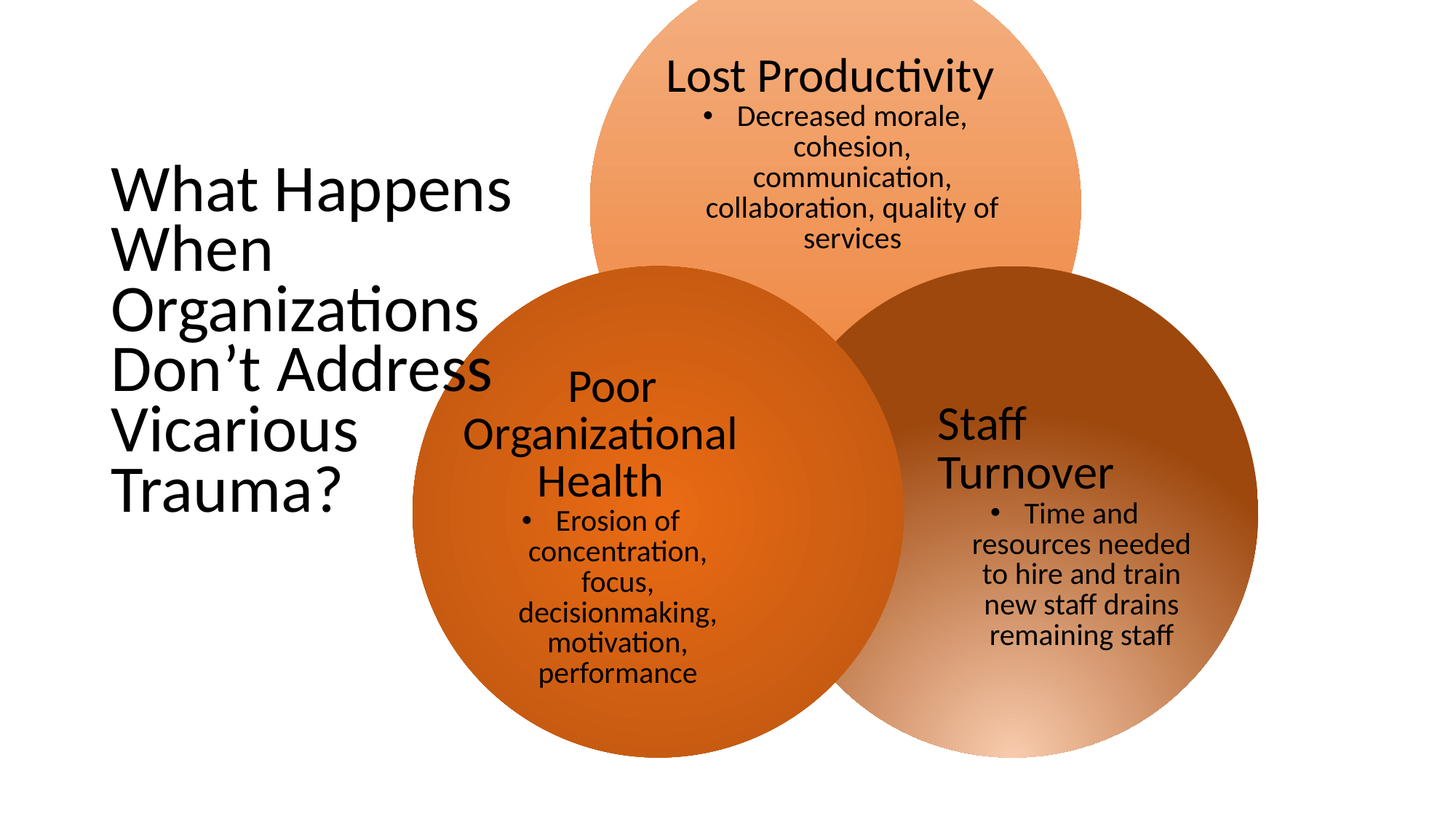

Lost Productivity
Staff Turnover
Decreased morale, cohesion, communication, collaboration, quality of services
Time and resources needed to hire and train new staff drains remaining staff
Erosion of concentration, focus, decisionmaking, motivation, performance
# What Happens When Organizations Don’t Address Vicarious Trauma?